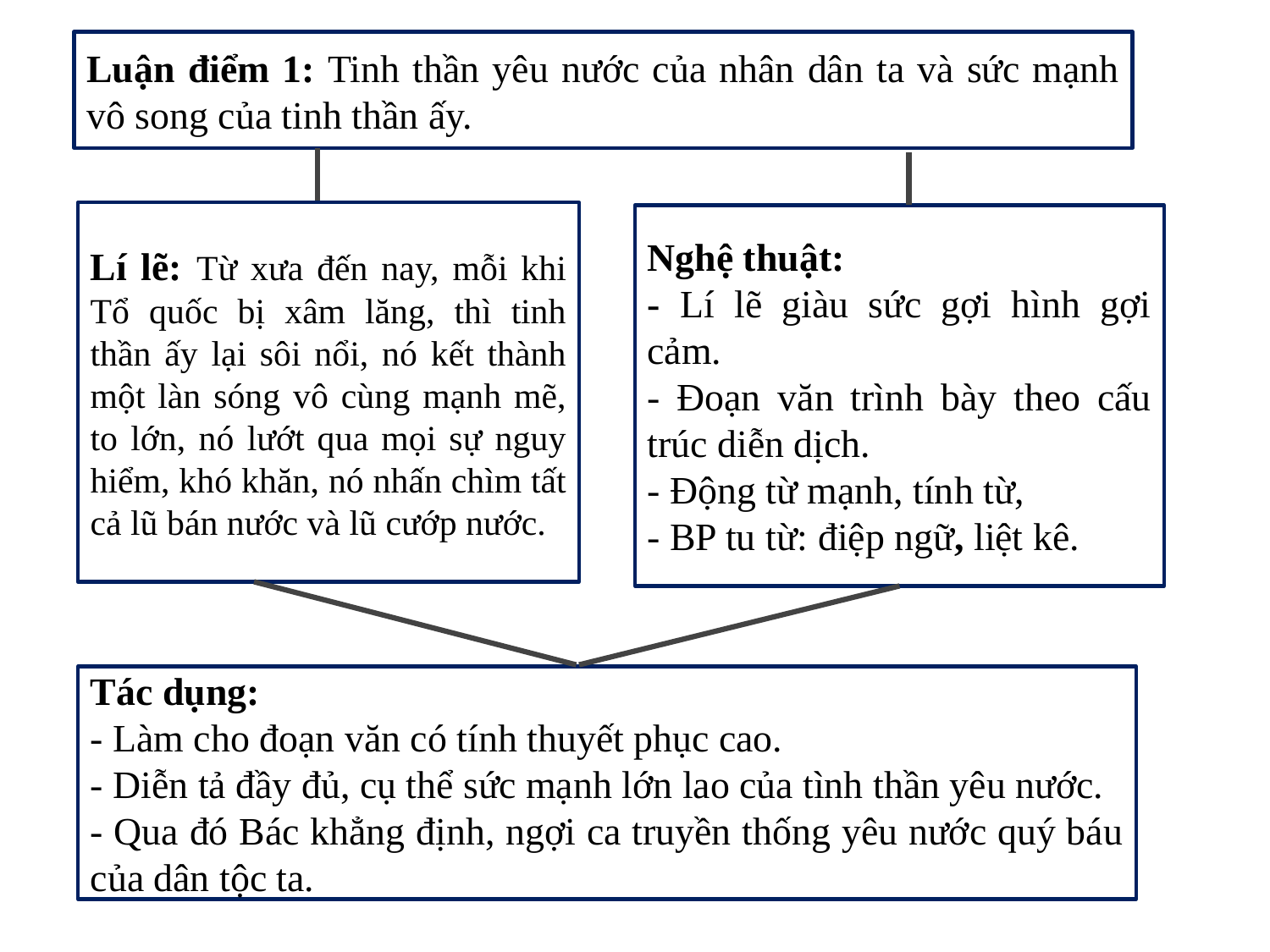

Luận điểm 1: Tinh thần yêu nước của nhân dân ta và sức mạnh vô song của tinh thần ấy.
Lí lẽ: Từ xưa đến nay, mỗi khi Tổ quốc bị xâm lăng, thì tinh thần ấy lại sôi nổi, nó kết thành một làn sóng vô cùng mạnh mẽ, to lớn, nó lướt qua mọi sự nguy hiểm, khó khăn, nó nhấn chìm tất cả lũ bán nước và lũ cướp nước.
Nghệ thuật:
- Lí lẽ giàu sức gợi hình gợi cảm.
- Đoạn văn trình bày theo cấu trúc diễn dịch.
- Động từ mạnh, tính từ,
- BP tu từ: điệp ngữ, liệt kê.
Tác dụng:
- Làm cho đoạn văn có tính thuyết phục cao.
- Diễn tả đầy đủ, cụ thể sức mạnh lớn lao của tình thần yêu nước.
- Qua đó Bác khẳng định, ngợi ca truyền thống yêu nước quý báu của dân tộc ta.